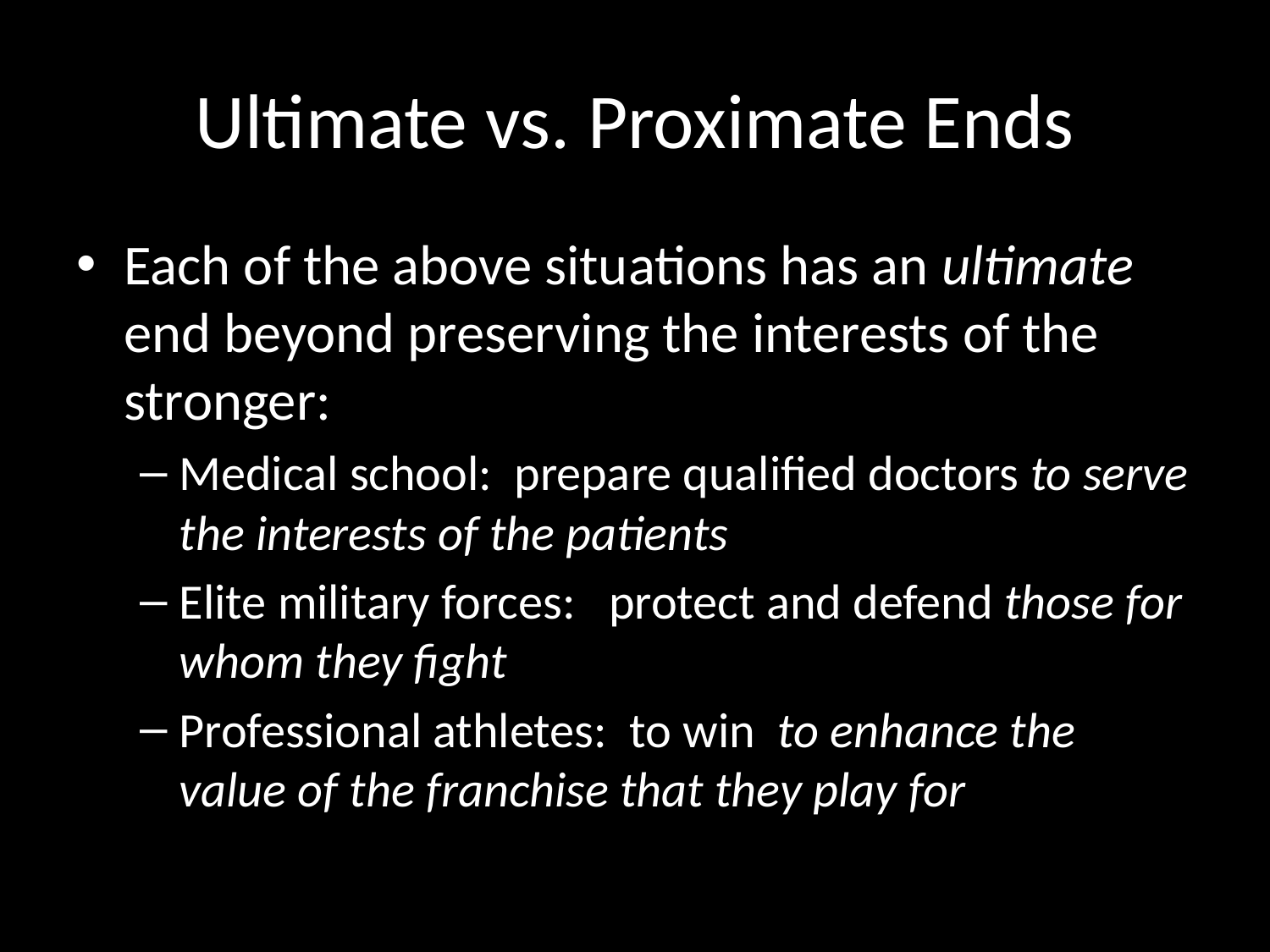

# Ultimate vs. Proximate Ends
Each of the above situations has an ultimate end beyond preserving the interests of the stronger:
Medical school:  prepare qualified doctors to serve the interests of the patients
Elite military forces:   protect and defend those for whom they fight
Professional athletes:  to win  to enhance the value of the franchise that they play for